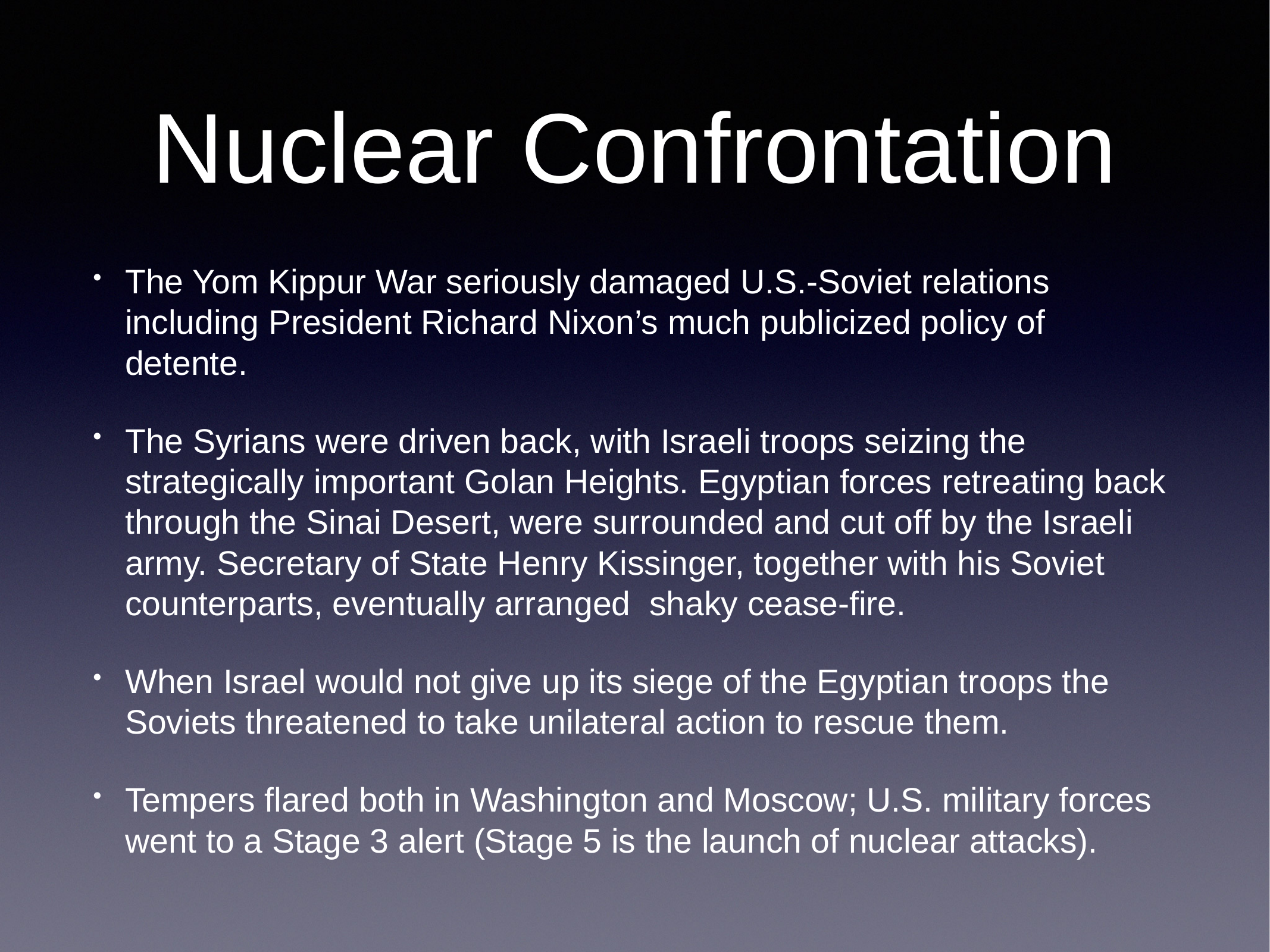

# Nuclear Confrontation
The Yom Kippur War seriously damaged U.S.-Soviet relations including President Richard Nixon’s much publicized policy of detente.
The Syrians were driven back, with Israeli troops seizing the strategically important Golan Heights. Egyptian forces retreating back through the Sinai Desert, were surrounded and cut off by the Israeli army. Secretary of State Henry Kissinger, together with his Soviet counterparts, eventually arranged  shaky cease-fire.
When Israel would not give up its siege of the Egyptian troops the Soviets threatened to take unilateral action to rescue them.
Tempers flared both in Washington and Moscow; U.S. military forces went to a Stage 3 alert (Stage 5 is the launch of nuclear attacks).